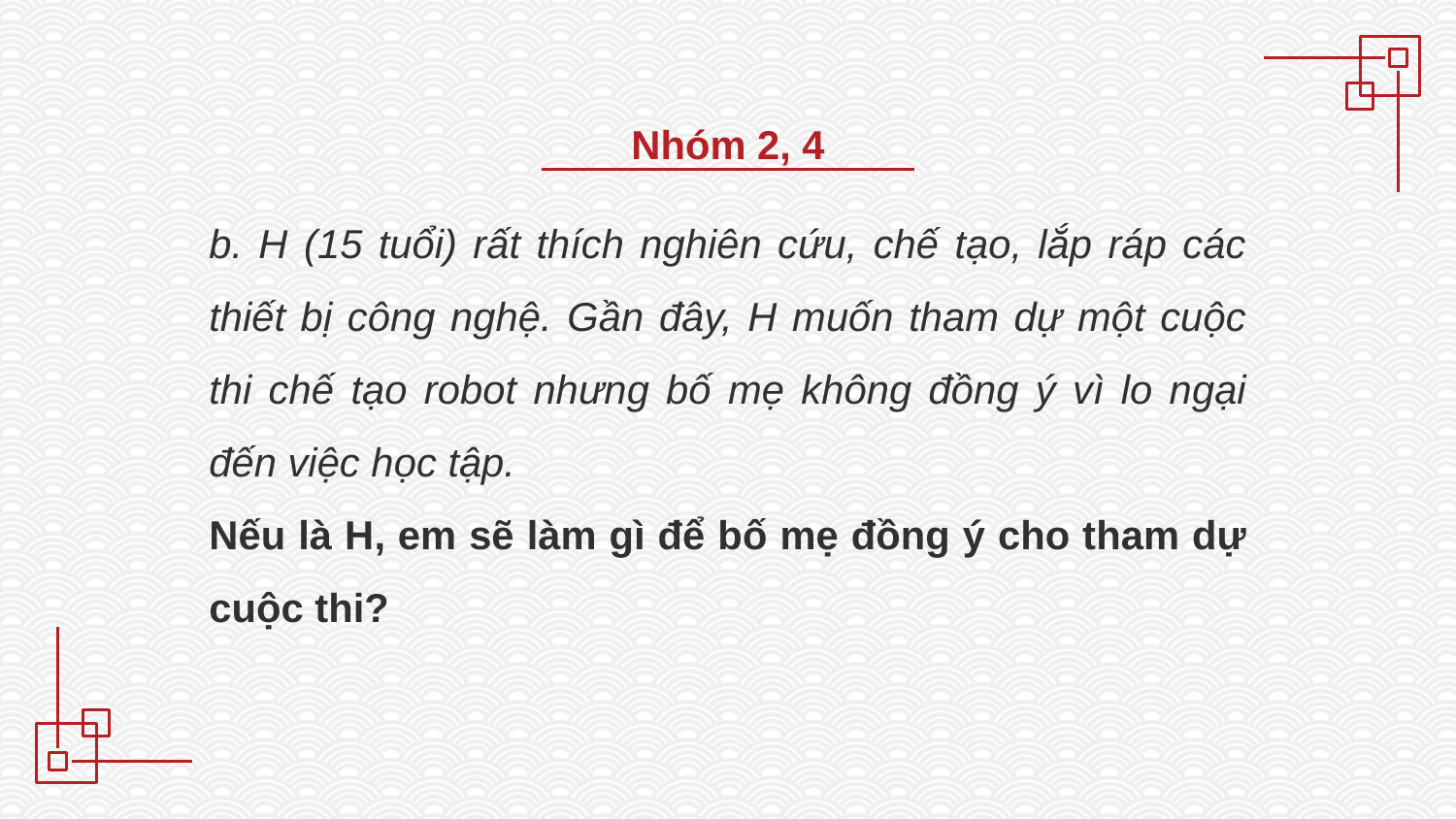

Nhóm 2, 4
b. H (15 tuổi) rất thích nghiên cứu, chế tạo, lắp ráp các thiết bị công nghệ. Gần đây, H muốn tham dự một cuộc thi chế tạo robot nhưng bố mẹ không đồng ý vì lo ngại đến việc học tập.
Nếu là H, em sẽ làm gì để bố mẹ đồng ý cho tham dự cuộc thi?